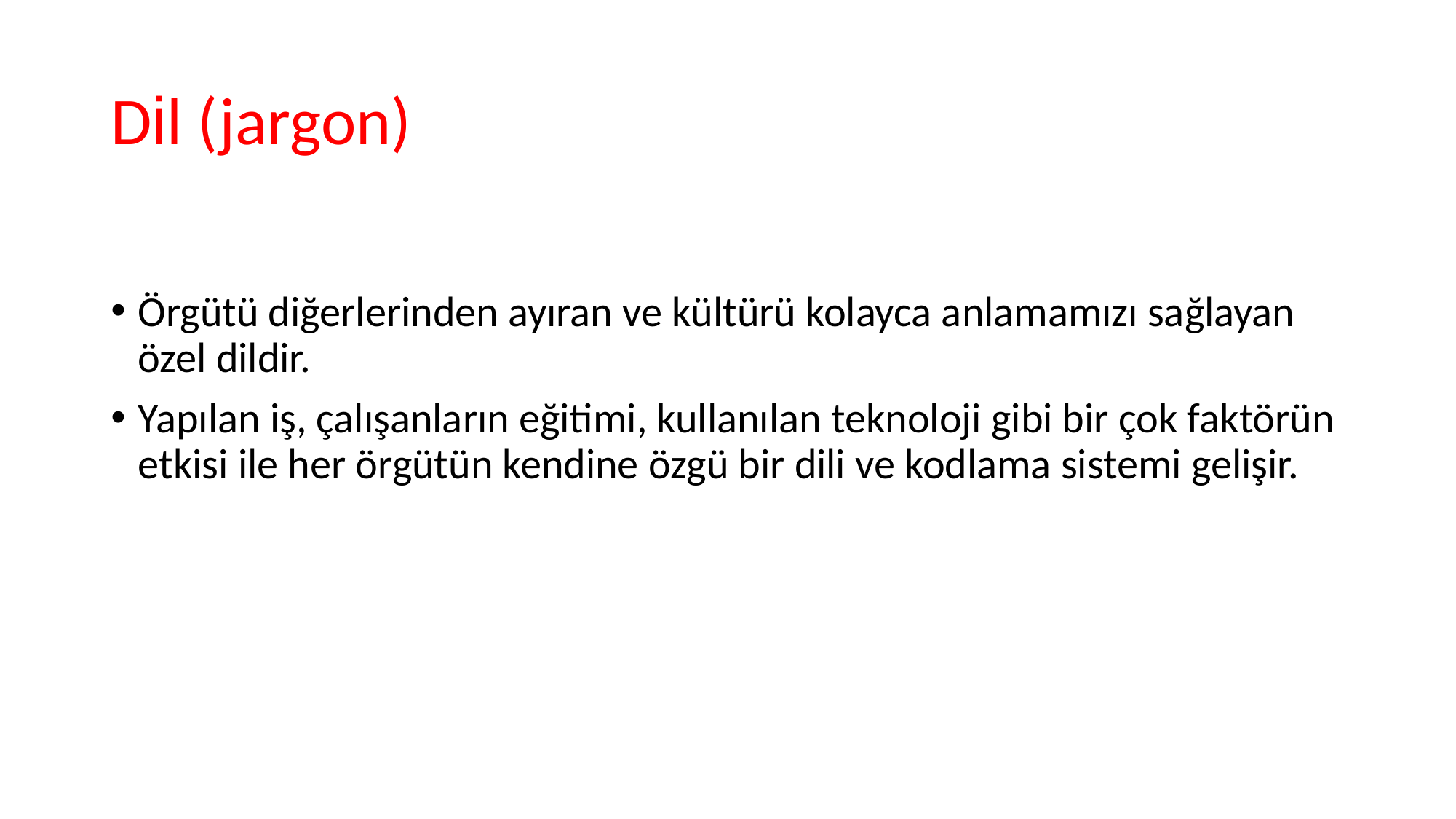

# Dil (jargon)

Örgütü diğerlerinden ayıran ve kültürü kolayca anlamamızı sağlayan özel dildir.
Yapılan iş, çalışanların eğitimi, kullanılan teknoloji gibi bir çok faktörün etkisi ile her örgütün kendine özgü bir dili ve kodlama sistemi gelişir.